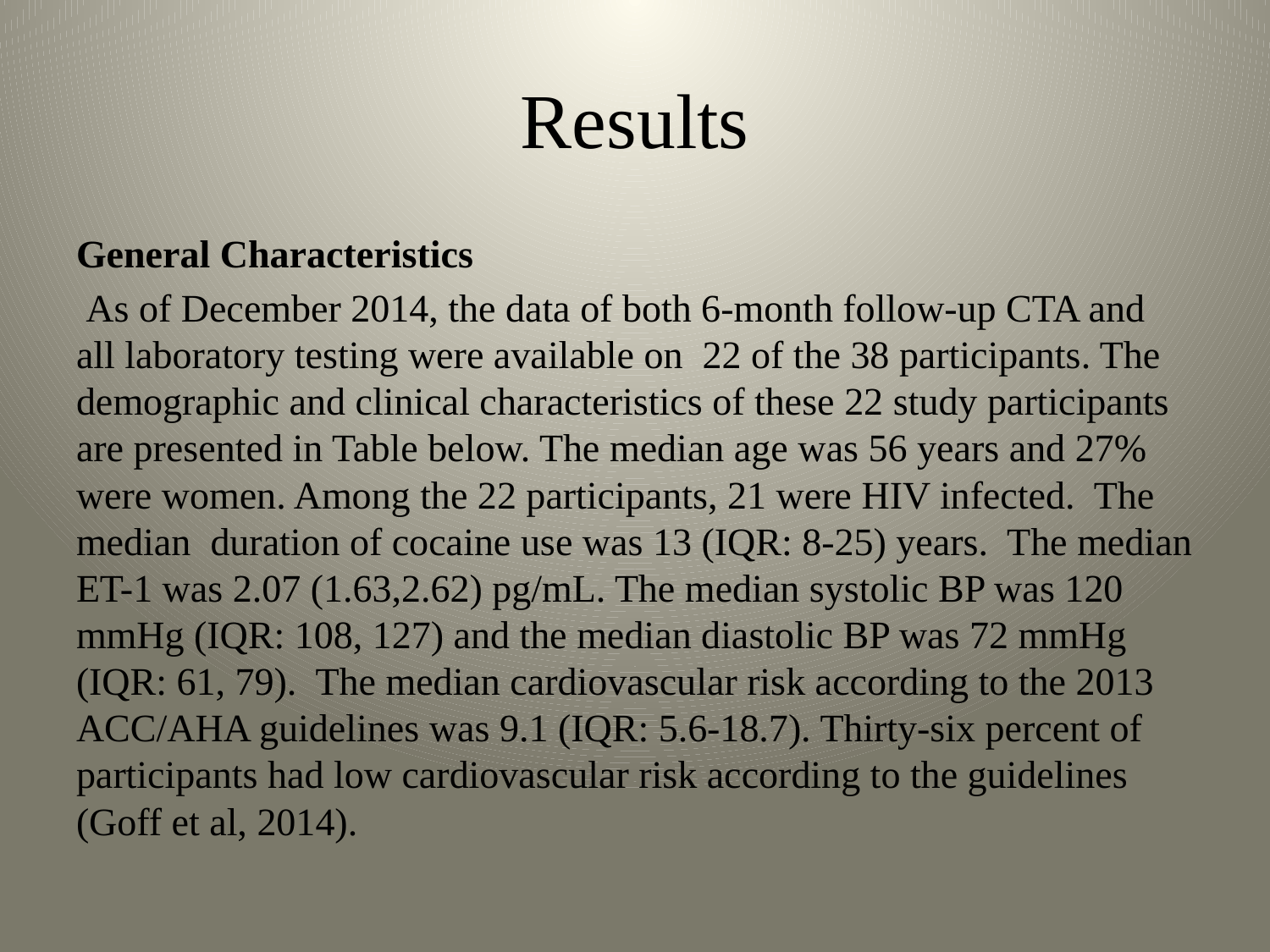

# Results
General Characteristics
 As of December 2014, the data of both 6-month follow-up CTA and all laboratory testing were available on  22 of the 38 participants. The demographic and clinical characteristics of these 22 study participants are presented in Table below. The median age was 56 years and 27% were women. Among the 22 participants, 21 were HIV infected.  The median  duration of cocaine use was 13 (IQR: 8-25) years.  The median ET-1 was 2.07 (1.63,2.62) pg/mL. The median systolic BP was 120 mmHg (IQR: 108, 127) and the median diastolic BP was 72 mmHg (IQR: 61, 79).  The median cardiovascular risk according to the 2013 ACC/AHA guidelines was 9.1 (IQR: 5.6-18.7). Thirty-six percent of participants had low cardiovascular risk according to the guidelines (Goff et al, 2014).